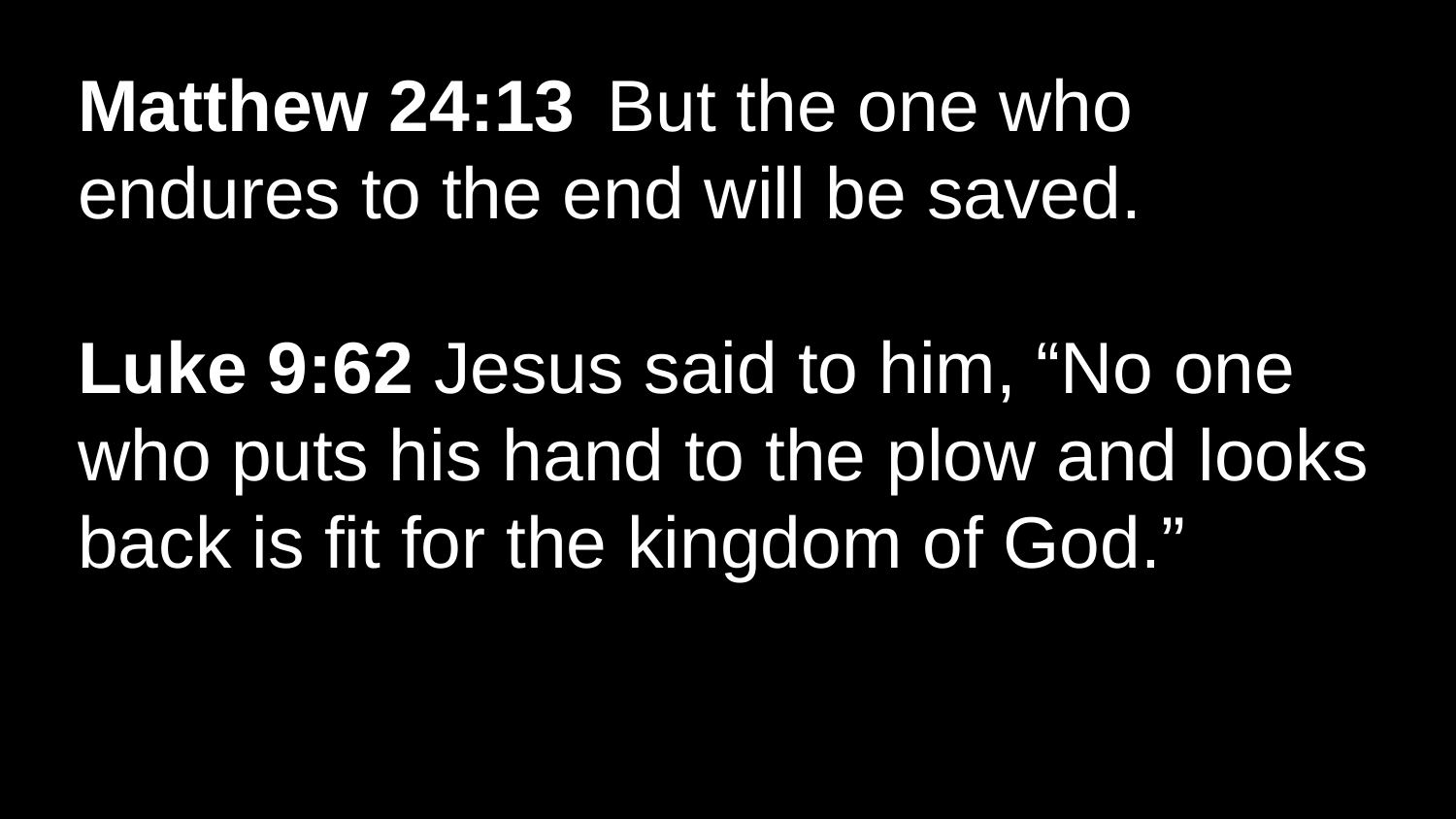

Matthew 24:13  But the one who endures to the end will be saved.

Luke 9:62 Jesus said to him, “No one who puts his hand to the plow and looks back is fit for the kingdom of God.”